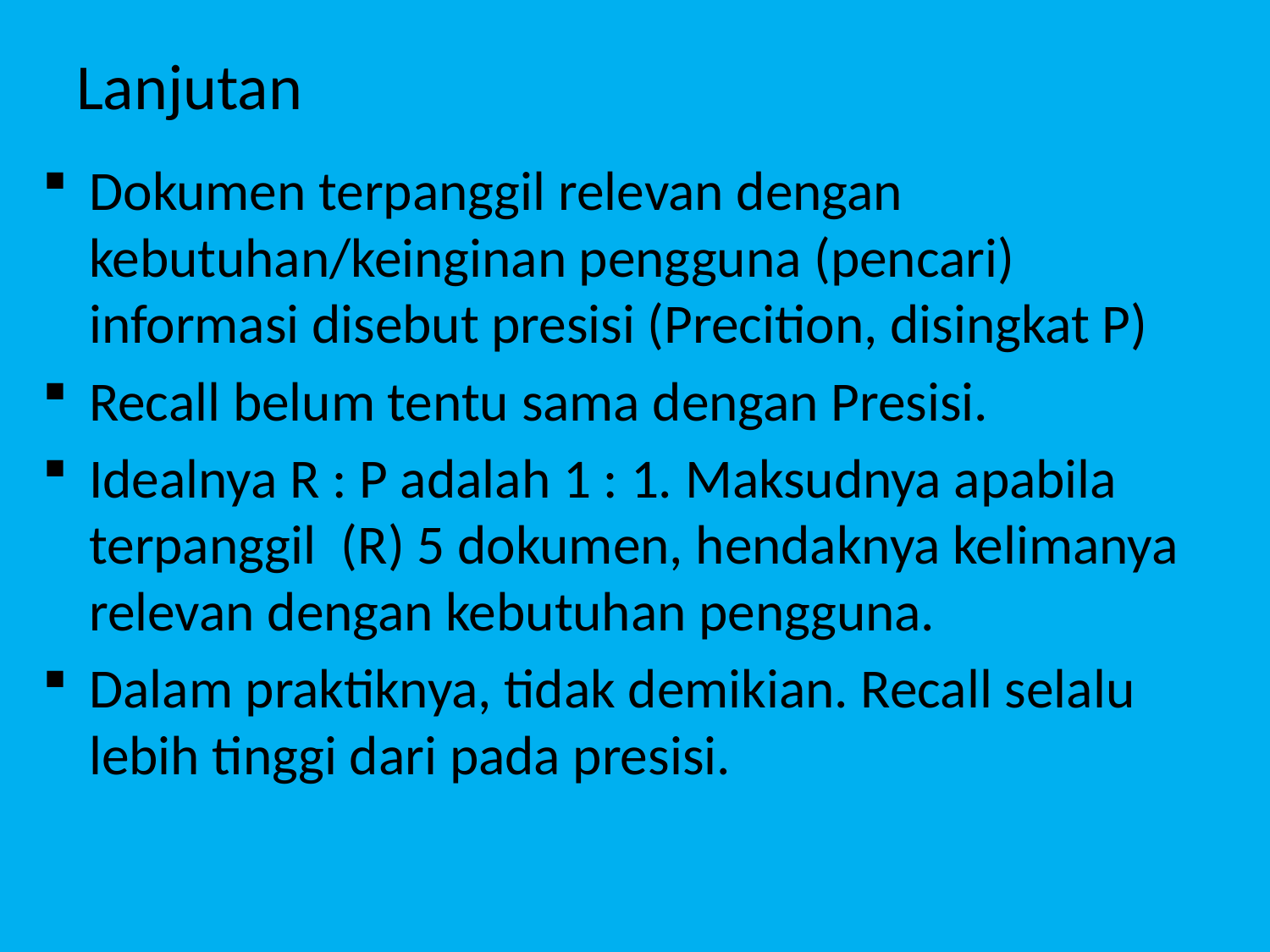

# Lanjutan
Dokumen terpanggil relevan dengan kebutuhan/keinginan pengguna (pencari) informasi disebut presisi (Precition, disingkat P)
Recall belum tentu sama dengan Presisi.
Idealnya R : P adalah 1 : 1. Maksudnya apabila terpanggil  (R) 5 dokumen, hendaknya kelimanya relevan dengan kebutuhan pengguna.
Dalam praktiknya, tidak demikian. Recall selalu lebih tinggi dari pada presisi.